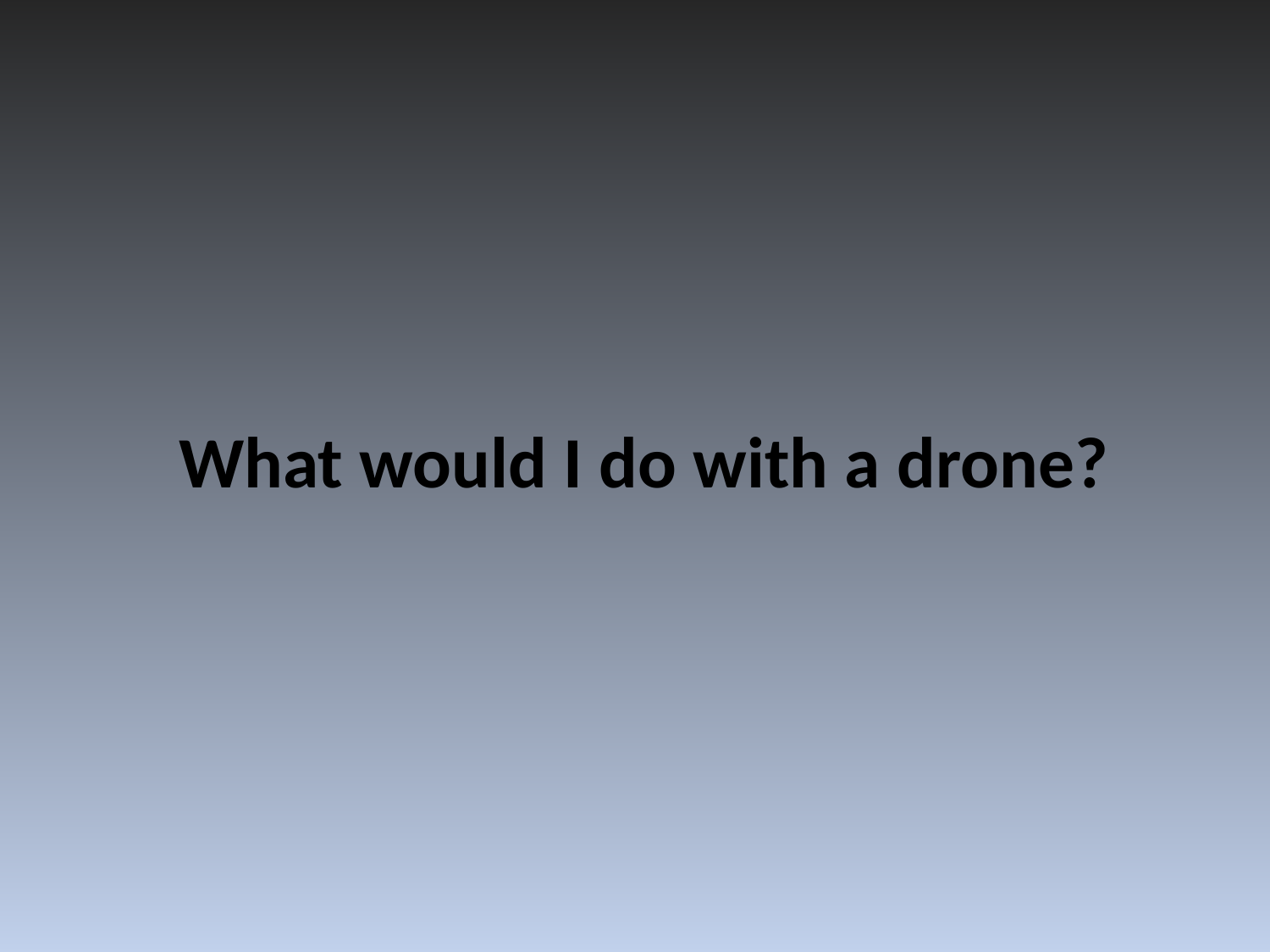

What would I do with a drone?